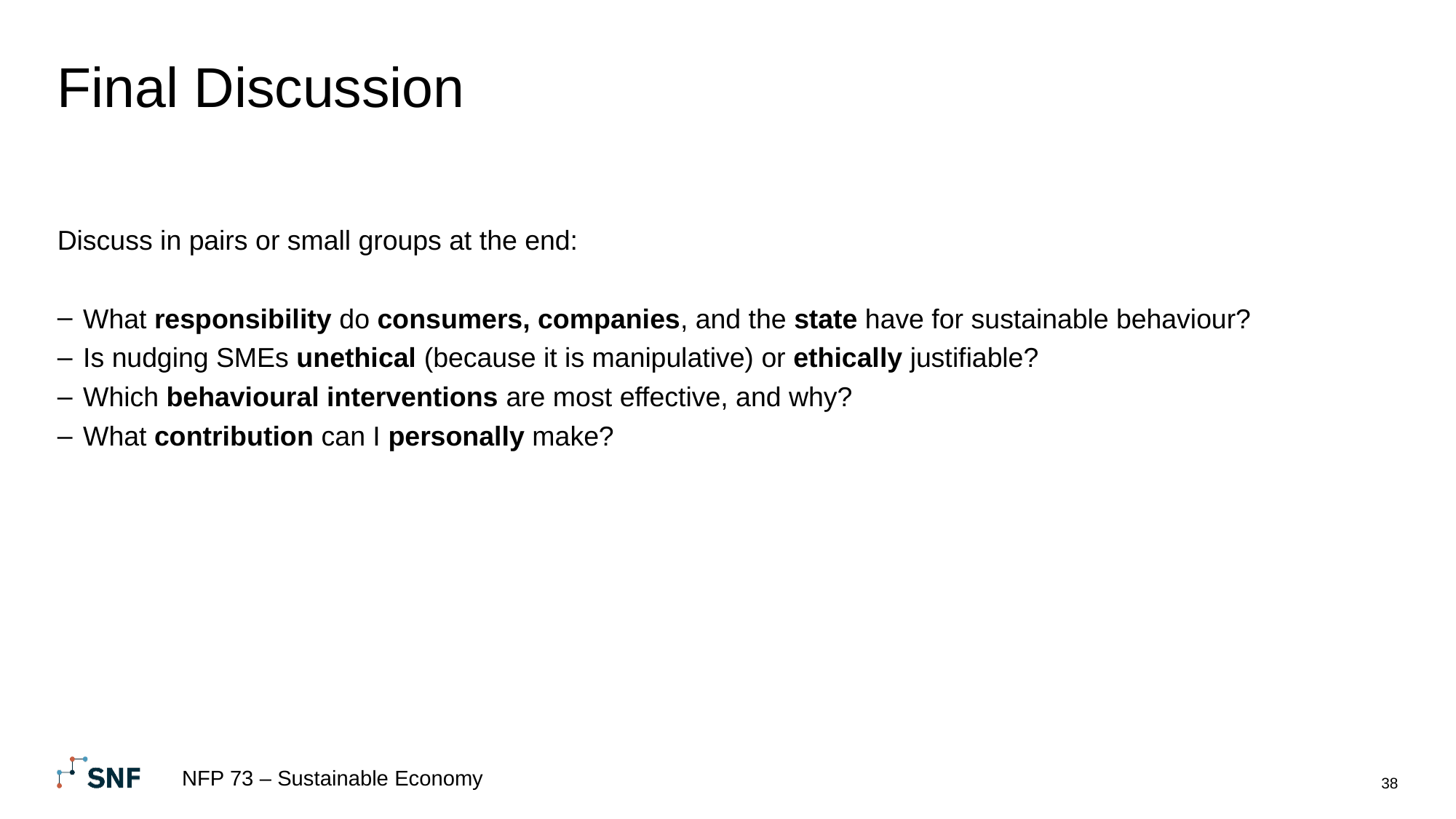

# Final Discussion
Discuss in pairs or small groups at the end:

What responsibility do consumers, companies, and the state have for sustainable behaviour?
Is nudging SMEs unethical (because it is manipulative) or ethically justifiable?
Which behavioural interventions are most effective, and why?
What contribution can I personally make?

NFP 73 – Sustainable Economy
38